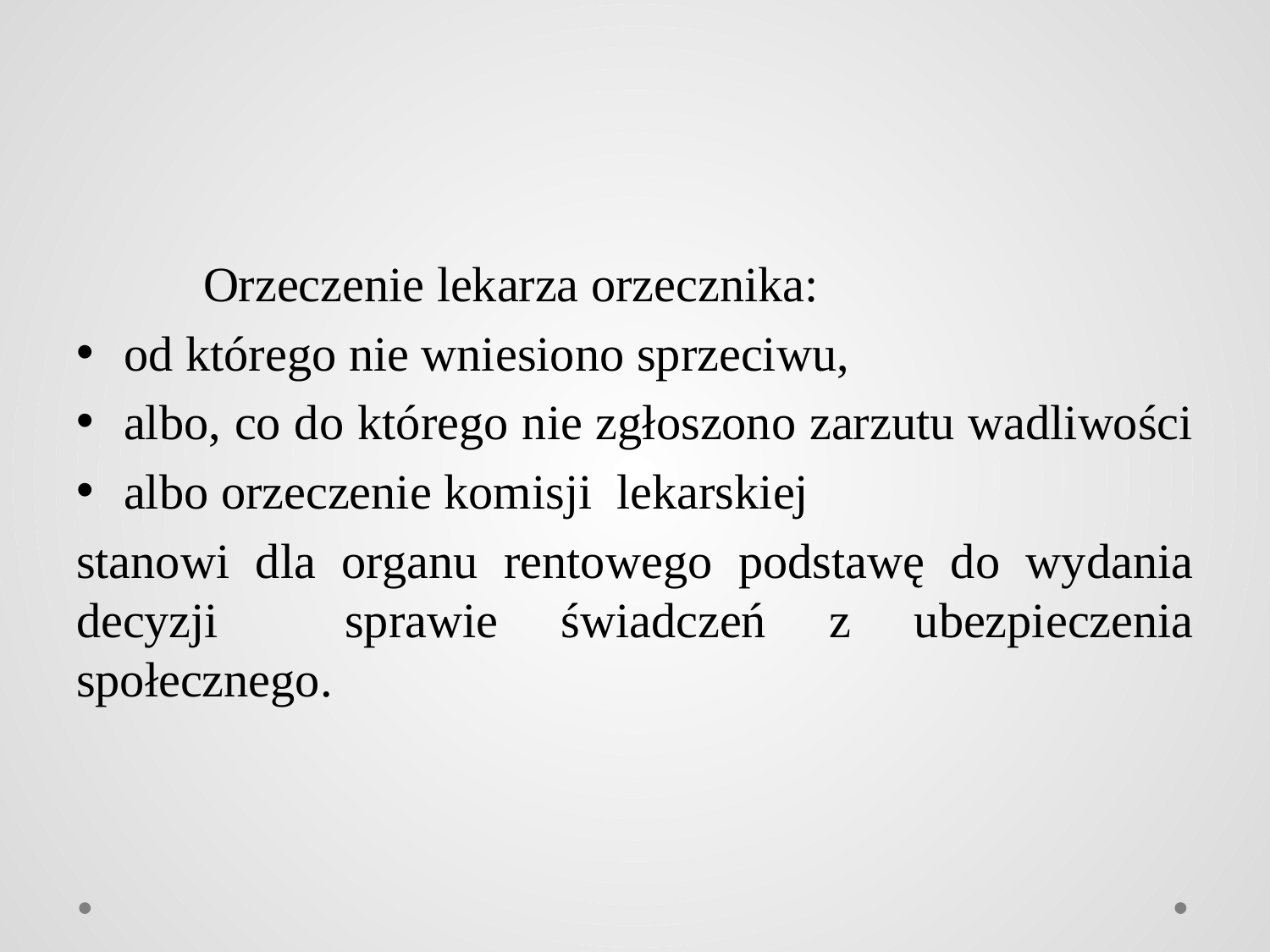

Orzeczenie lekarza orzecznika:
od którego nie wniesiono sprzeciwu,
albo, co do którego nie zgłoszono zarzutu wadliwości
albo orzeczenie komisji  lekarskiej
stanowi dla organu rentowego podstawę do wydania decyzji  sprawie świadczeń z ubezpieczenia społecznego.